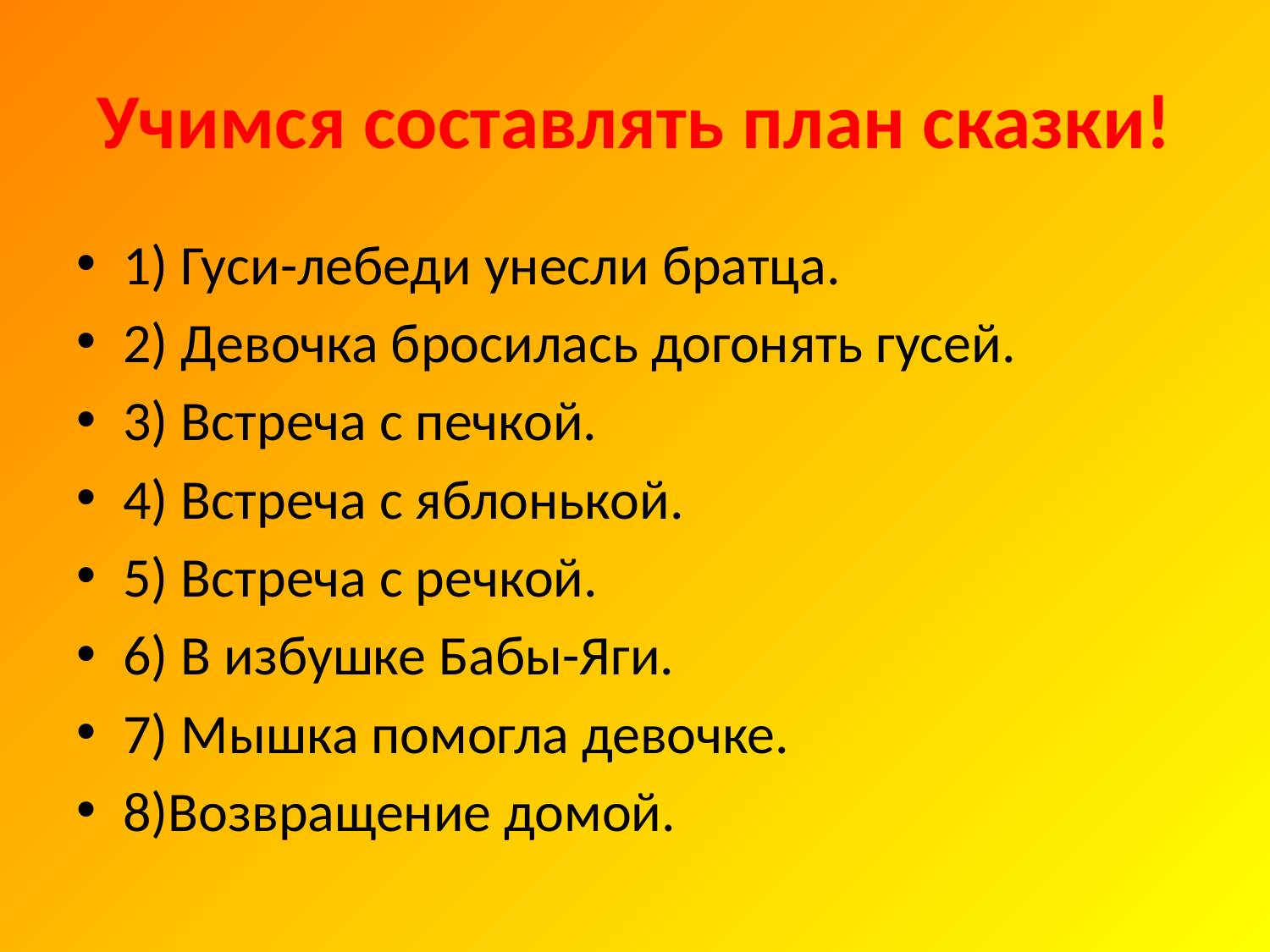

# Учимся составлять план сказки!
1) Гуси-лебеди унесли братца.
2) Девочка бросилась догонять гусей.
3) Встреча с печкой.
4) Встреча с яблонькой.
5) Встреча с речкой.
6) В избушке Бабы-Яги.
7) Мышка помогла девочке.
8)Возвращение домой.